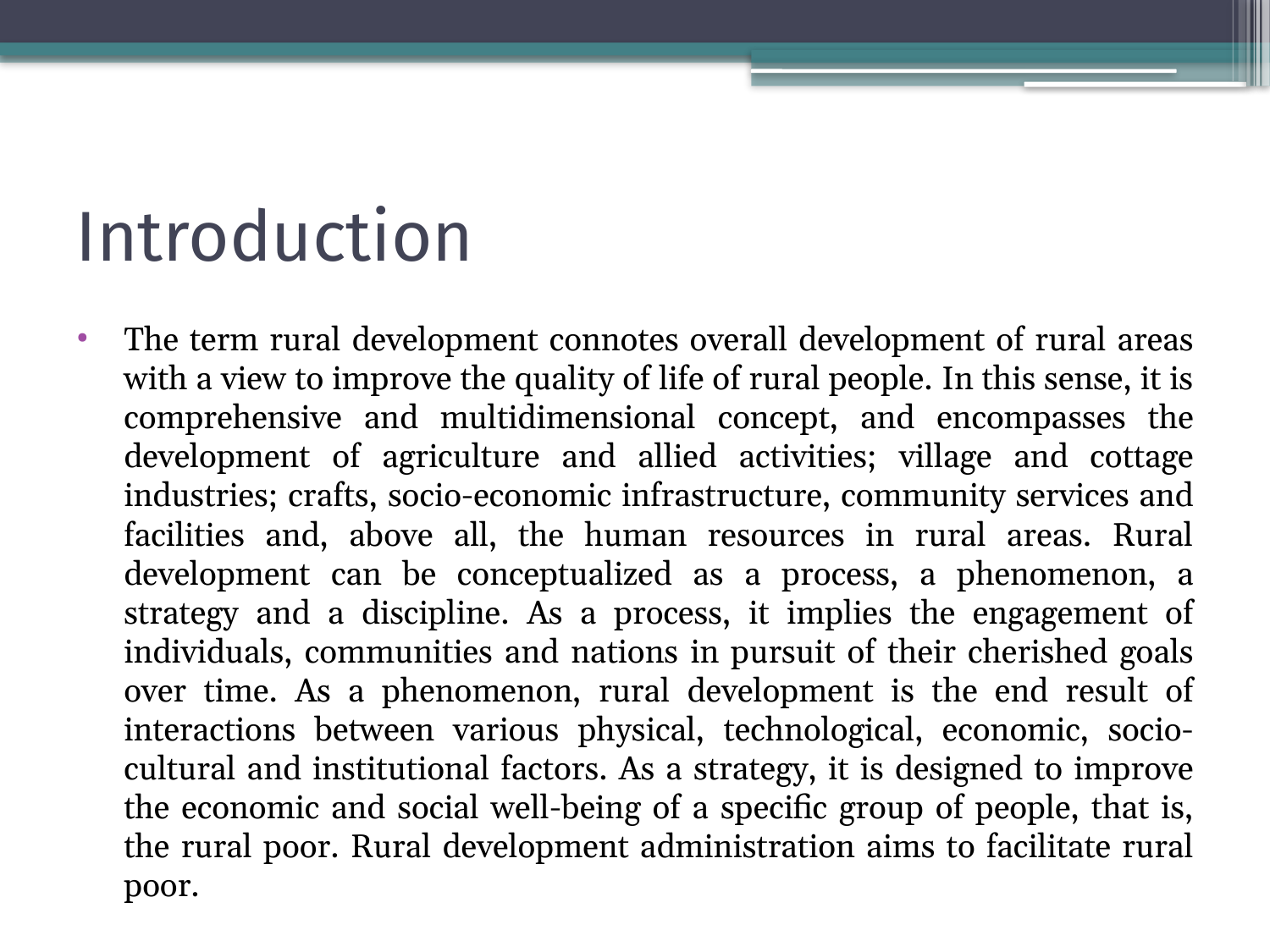

# Introduction
The term rural development connotes overall development of rural areas with a view to improve the quality of life of rural people. In this sense, it is comprehensive and multidimensional concept, and encompasses the development of agriculture and allied activities; village and cottage industries; crafts, socio-economic infrastructure, community services and facilities and, above all, the human resources in rural areas. Rural development can be conceptualized as a process, a phenomenon, a strategy and a discipline. As a process, it implies the engagement of individuals, communities and nations in pursuit of their cherished goals over time. As a phenomenon, rural development is the end result of interactions between various physical, technological, economic, socio-cultural and institutional factors. As a strategy, it is designed to improve the economic and social well-being of a specific group of people, that is, the rural poor. Rural development administration aims to facilitate rural poor.